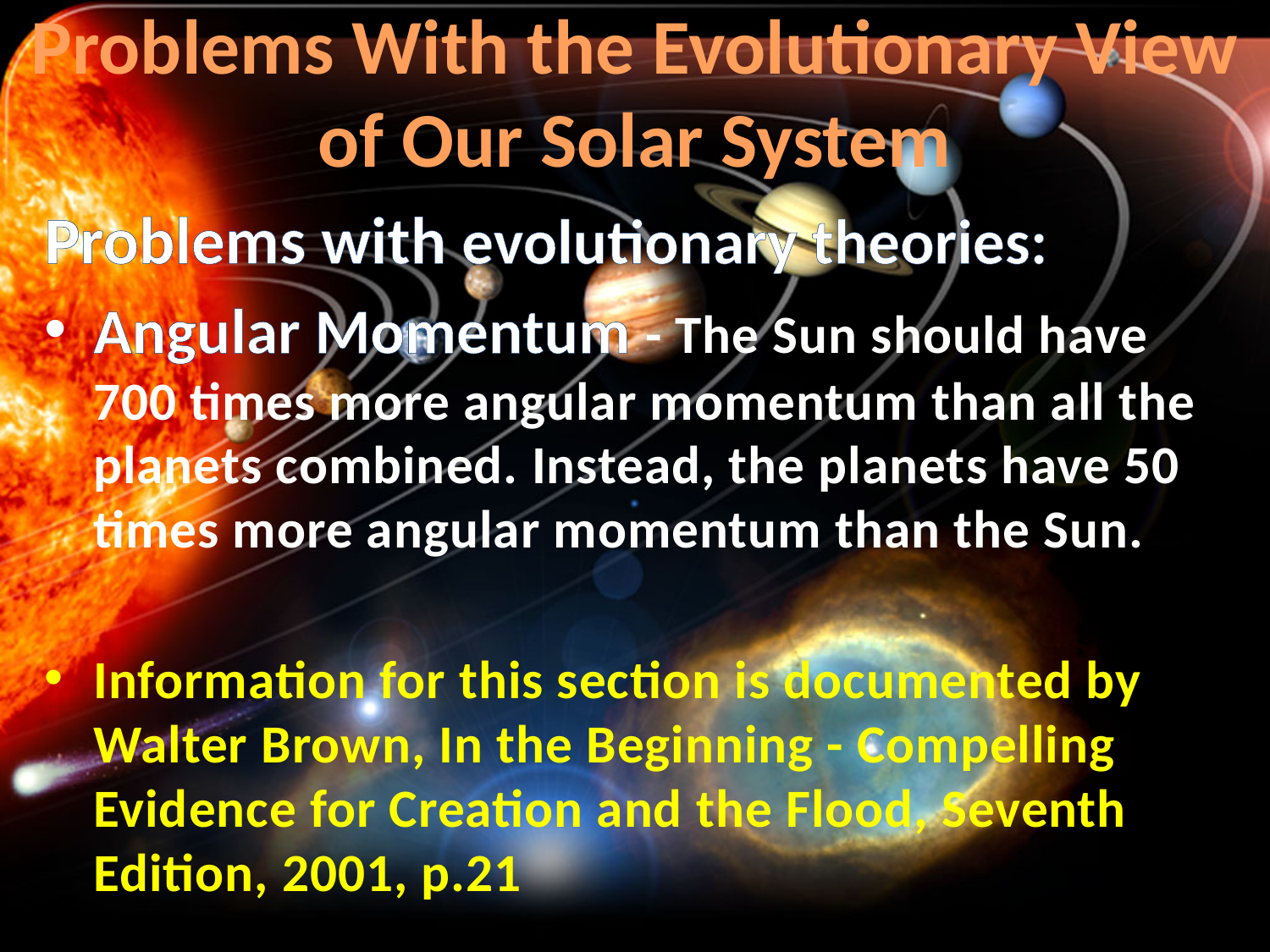

# Problems With the Evolutionary View of Our Solar System
Problems with evolutionary theories:
Angular Momentum - The Sun should have 700 times more angular momentum than all the planets combined. Instead, the planets have 50 times more angular momentum than the Sun.

Information for this section is documented by Walter Brown, In the Beginning - Compelling Evidence for Creation and the Flood, Seventh Edition, 2001, p.21